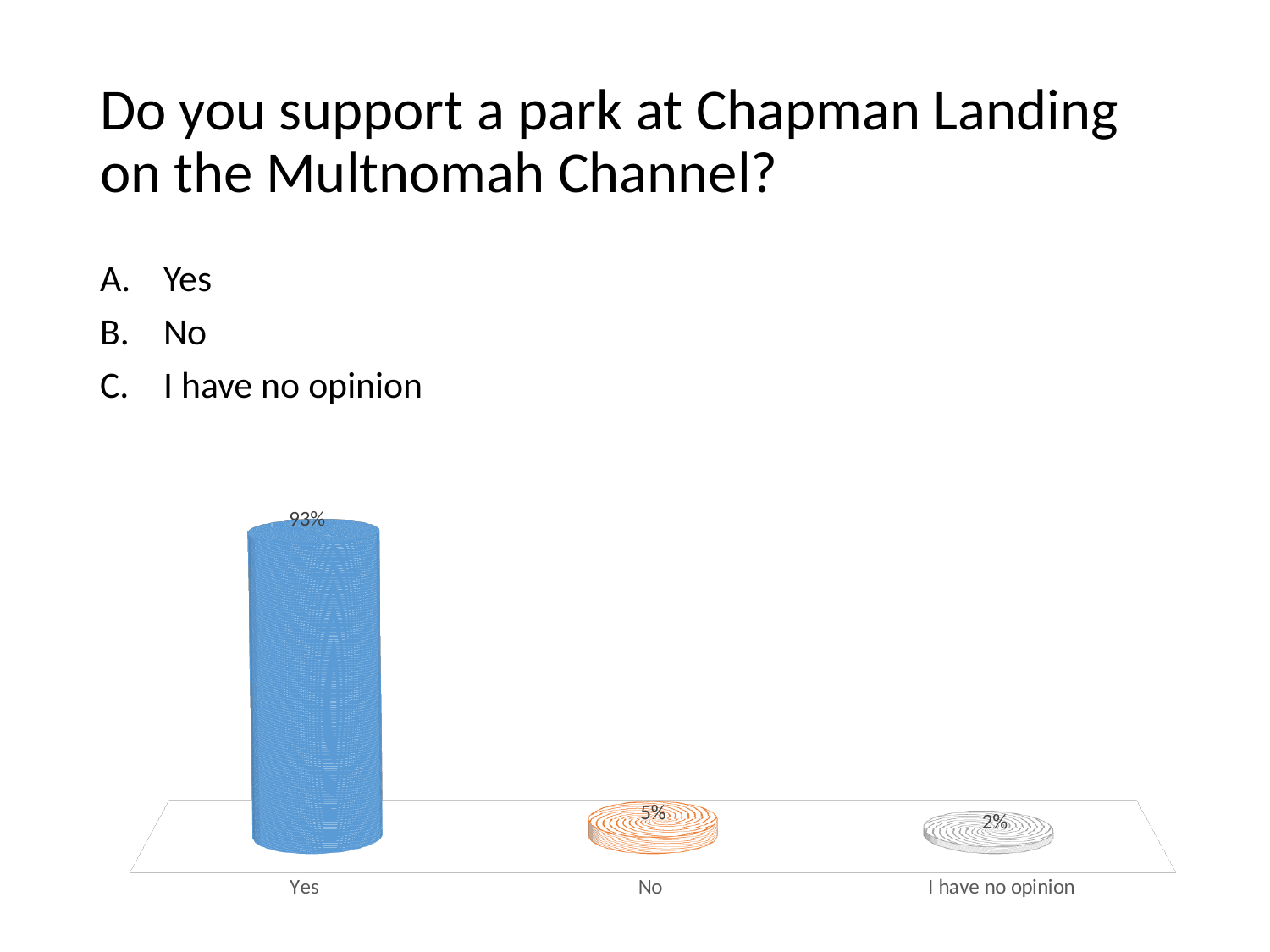

# Do you support a park at Chapman Landing on the Multnomah Channel?
Yes
No
I have no opinion

[unsupported chart]